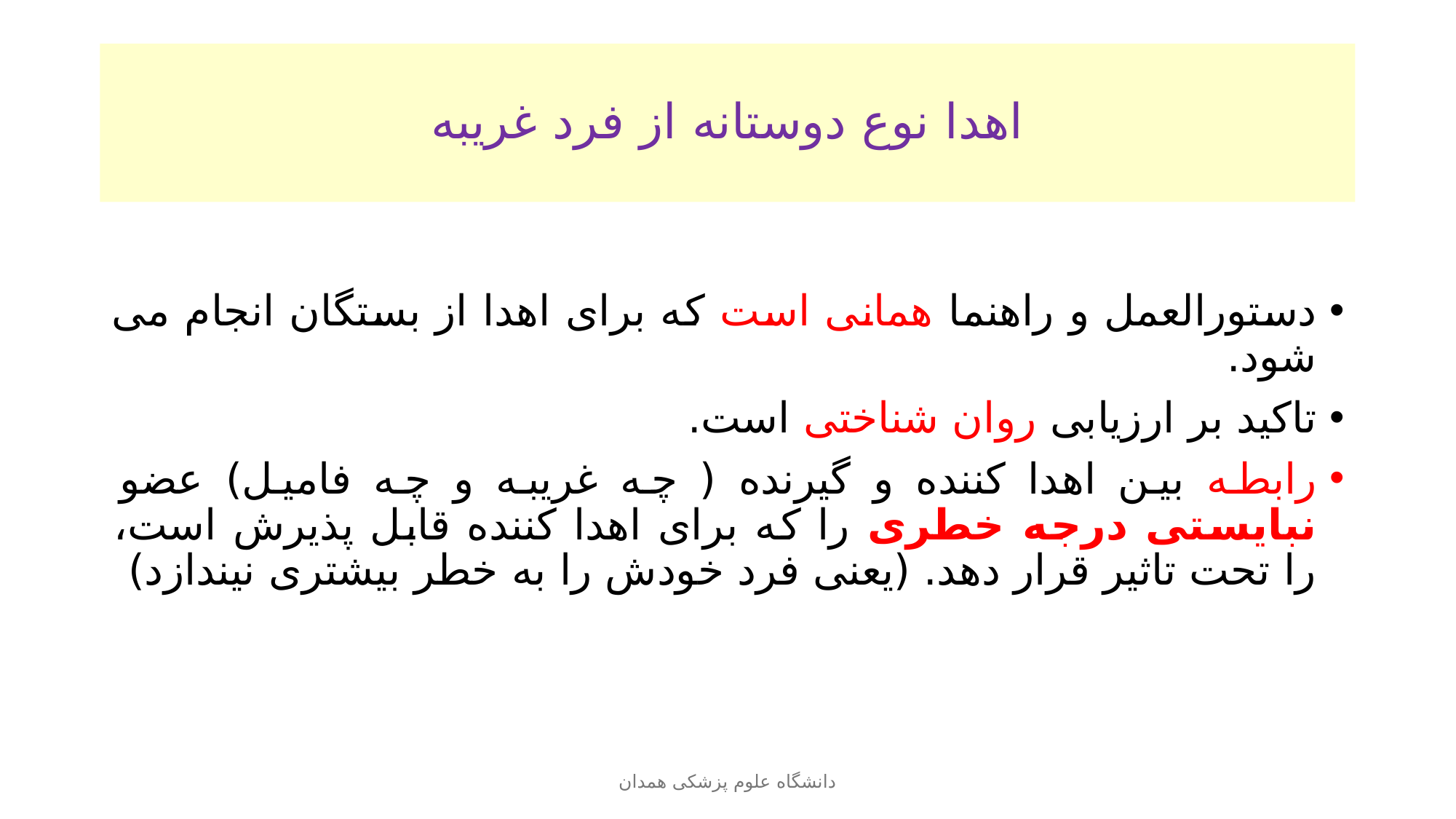

# اهدا نوع دوستانه از فرد غریبه

دستورالعمل و راهنما همانی است که برای اهدا از بستگان انجام می شود.
تاکید بر ارزیابی روان شناختی است.
رابطه بین اهدا کننده و گیرنده ( چه غریبه و چه فامیل) عضو نبایستی درجه خطری را که برای اهدا کننده قابل پذیرش است، را تحت تاثیر قرار دهد. (یعنی فرد خودش را به خطر بیشتری نیندازد)
دانشگاه علوم پزشکی همدان